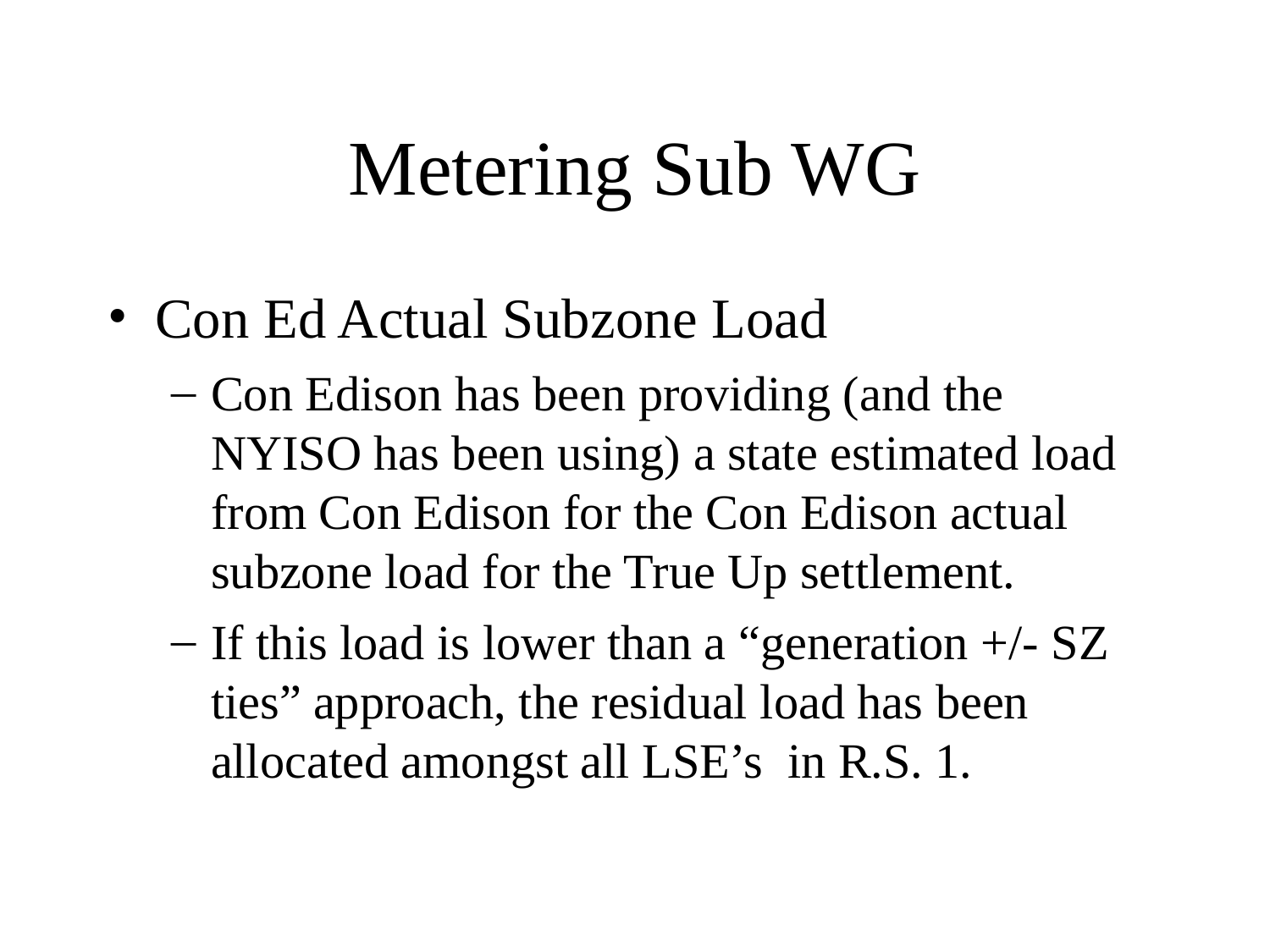

# Metering Sub WG
Con Ed Actual Subzone Load
Con Edison has been providing (and the NYISO has been using) a state estimated load from Con Edison for the Con Edison actual subzone load for the True Up settlement.
If this load is lower than a “generation +/- SZ ties” approach, the residual load has been allocated amongst all LSE’s  in R.S. 1.